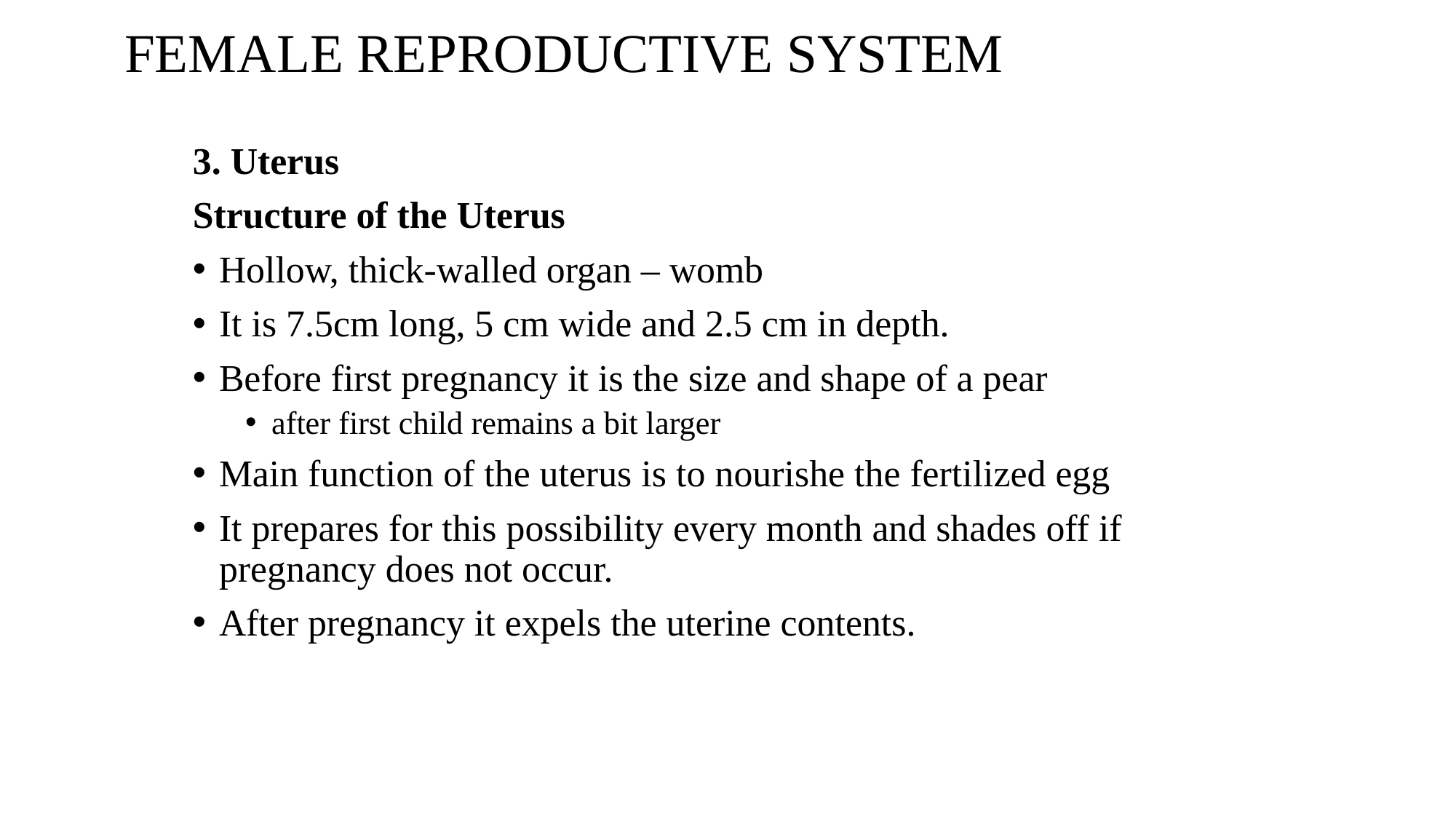

FEMALE REPRODUCTIVE SYSTEM
3. Uterus
Structure of the Uterus
Hollow, thick-walled organ – womb
It is 7.5cm long, 5 cm wide and 2.5 cm in depth.
Before first pregnancy it is the size and shape of a pear
after first child remains a bit larger
Main function of the uterus is to nourishe the fertilized egg
It prepares for this possibility every month and shades off if pregnancy does not occur.
After pregnancy it expels the uterine contents.